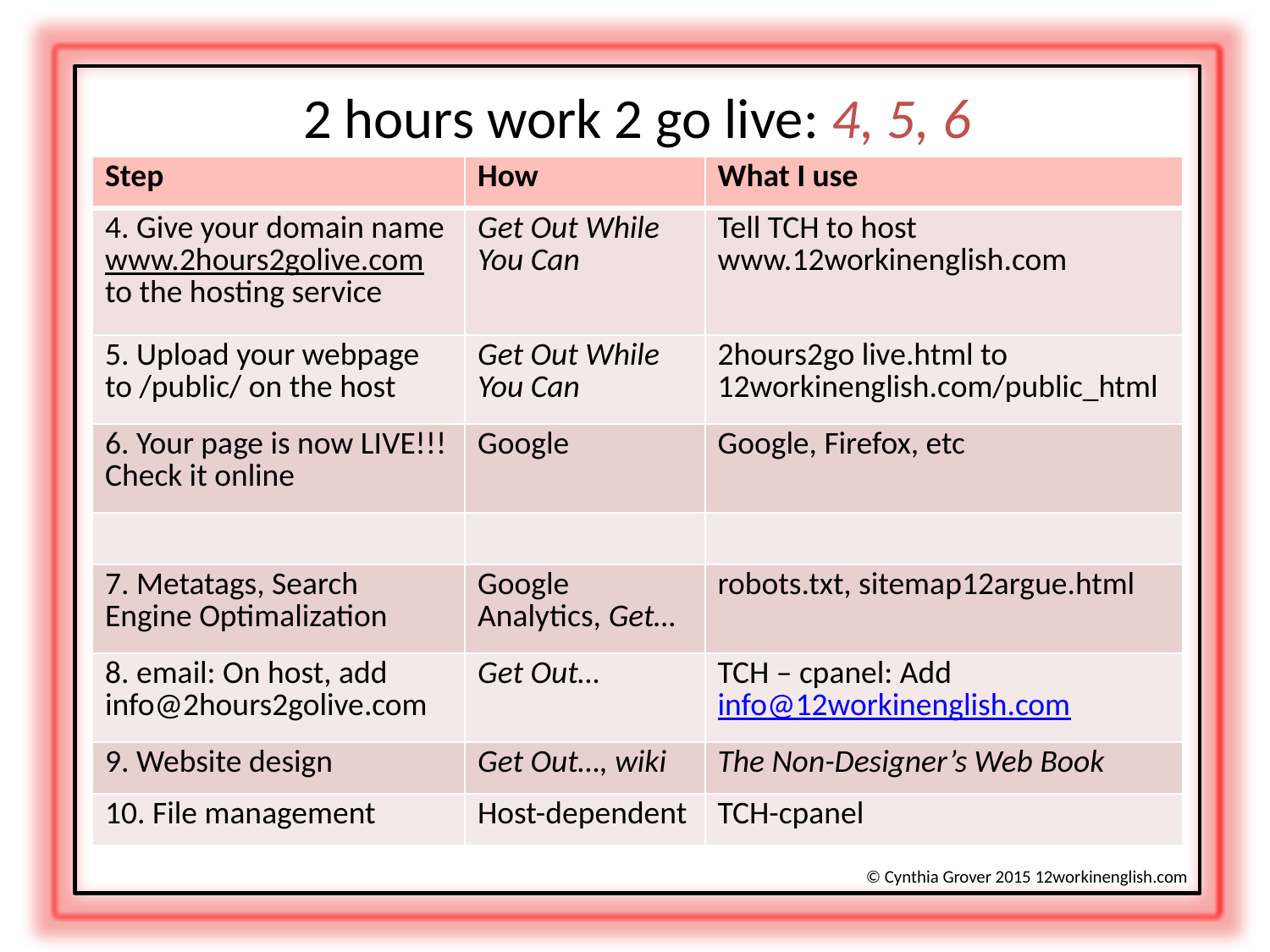

2 hours work 2 go live: 4, 5, 6
| Step | How | What I use |
| --- | --- | --- |
| 4. Give your domain name www.2hours2golive.com to the hosting service | Get Out While You Can | Tell TCH to host www.12workinenglish.com |
| 5. Upload your webpage to /public/ on the host | Get Out While You Can | 2hours2go live.html to 12workinenglish.com/public\_html |
| 6. Your page is now LIVE!!! Check it online | Google | Google, Firefox, etc |
|  |  |  |
| 7. Metatags, Search Engine Optimalization | Google Analytics, Get… | robots.txt, sitemap12argue.html |
| 8. email: On host, add info@2hours2golive.com | Get Out… | TCH – cpanel: Add info@12workinenglish.com |
| 9. Website design | Get Out…, wiki | The Non-Designer’s Web Book |
| 10. File management | Host-dependent | TCH-cpanel |
© Cynthia Grover 2015 12workinenglish.com